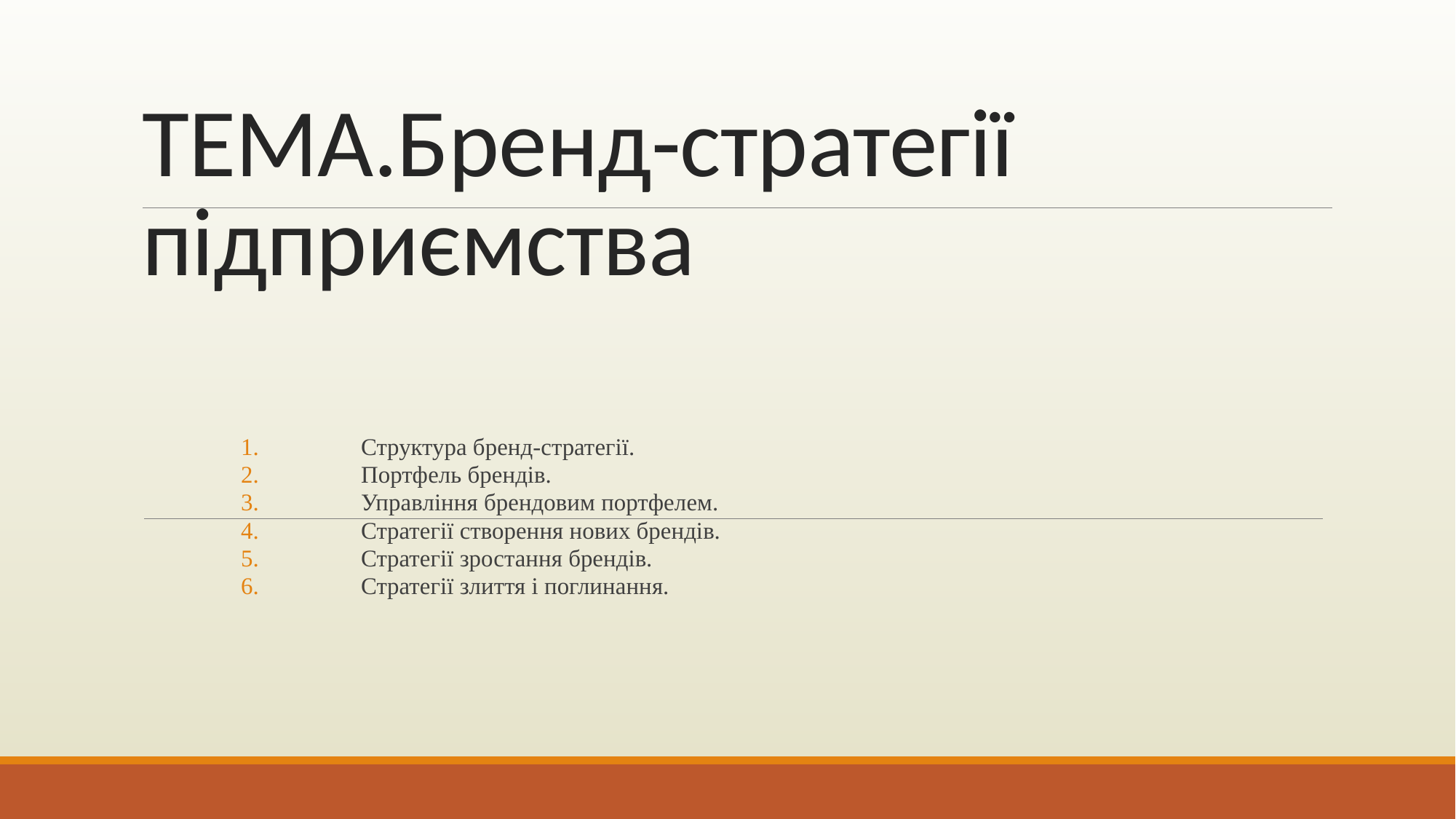

# ТЕМА.Бренд-стратегії підприємства

Структура бренд-стратегії.
Портфель брендів.
Управління брендовим портфелем.
Стратегії створення нових брендів.
Стратегії зростання брендів.
Стратегії злиття і поглинання.